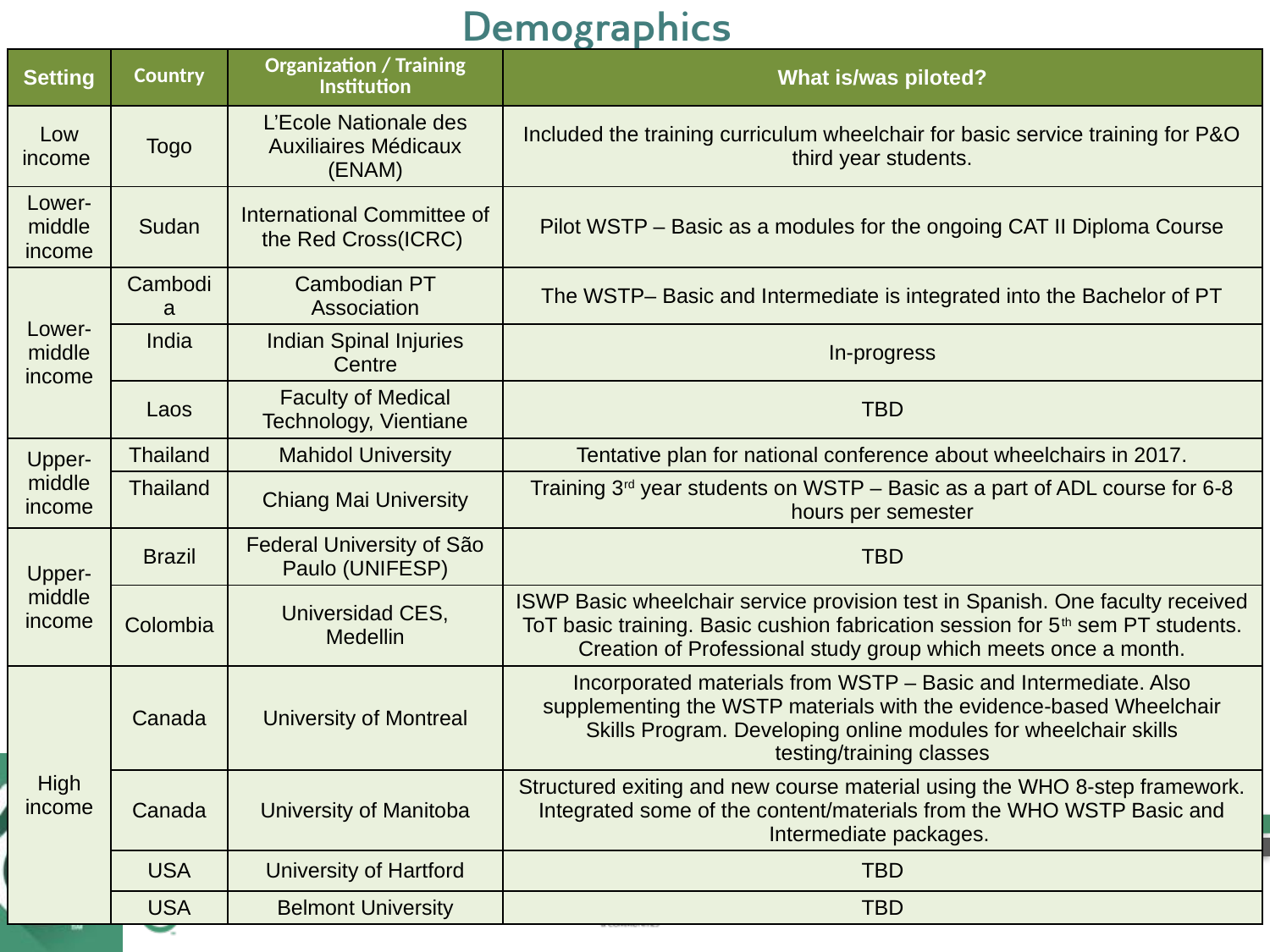

# Demographics
| Setting | Country | Organization / Training Institution | What is/was piloted? |
| --- | --- | --- | --- |
| Low income | Togo | L’Ecole Nationale des Auxiliaires Médicaux (ENAM) | Included the training curriculum wheelchair for basic service training for P&O third year students. |
| Lower-middle income | Sudan | International Committee of the Red Cross(ICRC) | Pilot WSTP – Basic as a modules for the ongoing CAT II Diploma Course |
| Lower-middle income | Cambodia | Cambodian PT Association | The WSTP– Basic and Intermediate is integrated into the Bachelor of PT |
|  | India | Indian Spinal Injuries Centre | In-progress |
|  | Laos | Faculty of Medical Technology, Vientiane | TBD |
| Upper-middle income | Thailand | Mahidol University | Tentative plan for national conference about wheelchairs in 2017. |
|  | Thailand | Chiang Mai University | Training 3rd year students on WSTP – Basic as a part of ADL course for 6-8 hours per semester |
| Upper-middle income | Brazil | Federal University of São Paulo (UNIFESP) | TBD |
|  | Colombia | Universidad CES, Medellin | ISWP Basic wheelchair service provision test in Spanish. One faculty received ToT basic training. Basic cushion fabrication session for 5th sem PT students. Creation of Professional study group which meets once a month. |
| High income | Canada | University of Montreal | Incorporated materials from WSTP – Basic and Intermediate. Also supplementing the WSTP materials with the evidence-based Wheelchair Skills Program. Developing online modules for wheelchair skills testing/training classes |
|  | Canada | University of Manitoba | Structured exiting and new course material using the WHO 8-step framework. Integrated some of the content/materials from the WHO WSTP Basic and Intermediate packages. |
|  | USA | University of Hartford | TBD |
|  | USA | Belmont University | TBD |